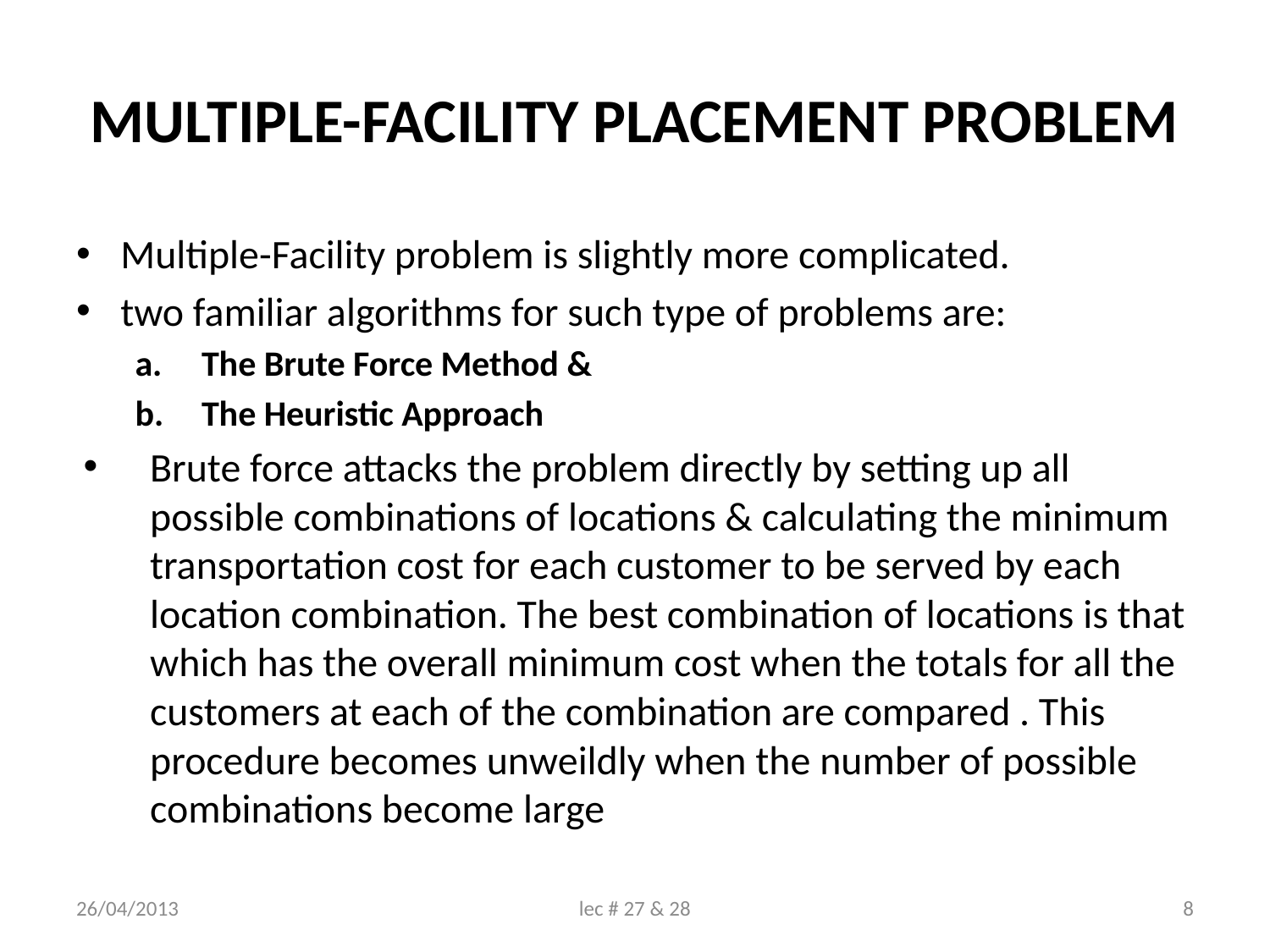

# MULTIPLE-FACILITY PLACEMENT PROBLEM
Multiple-Facility problem is slightly more complicated.
two familiar algorithms for such type of problems are:
The Brute Force Method &
The Heuristic Approach
Brute force attacks the problem directly by setting up all possible combinations of locations & calculating the minimum transportation cost for each customer to be served by each location combination. The best combination of locations is that which has the overall minimum cost when the totals for all the customers at each of the combination are compared . This procedure becomes unweildly when the number of possible combinations become large
26/04/2013
lec # 27 & 28
8